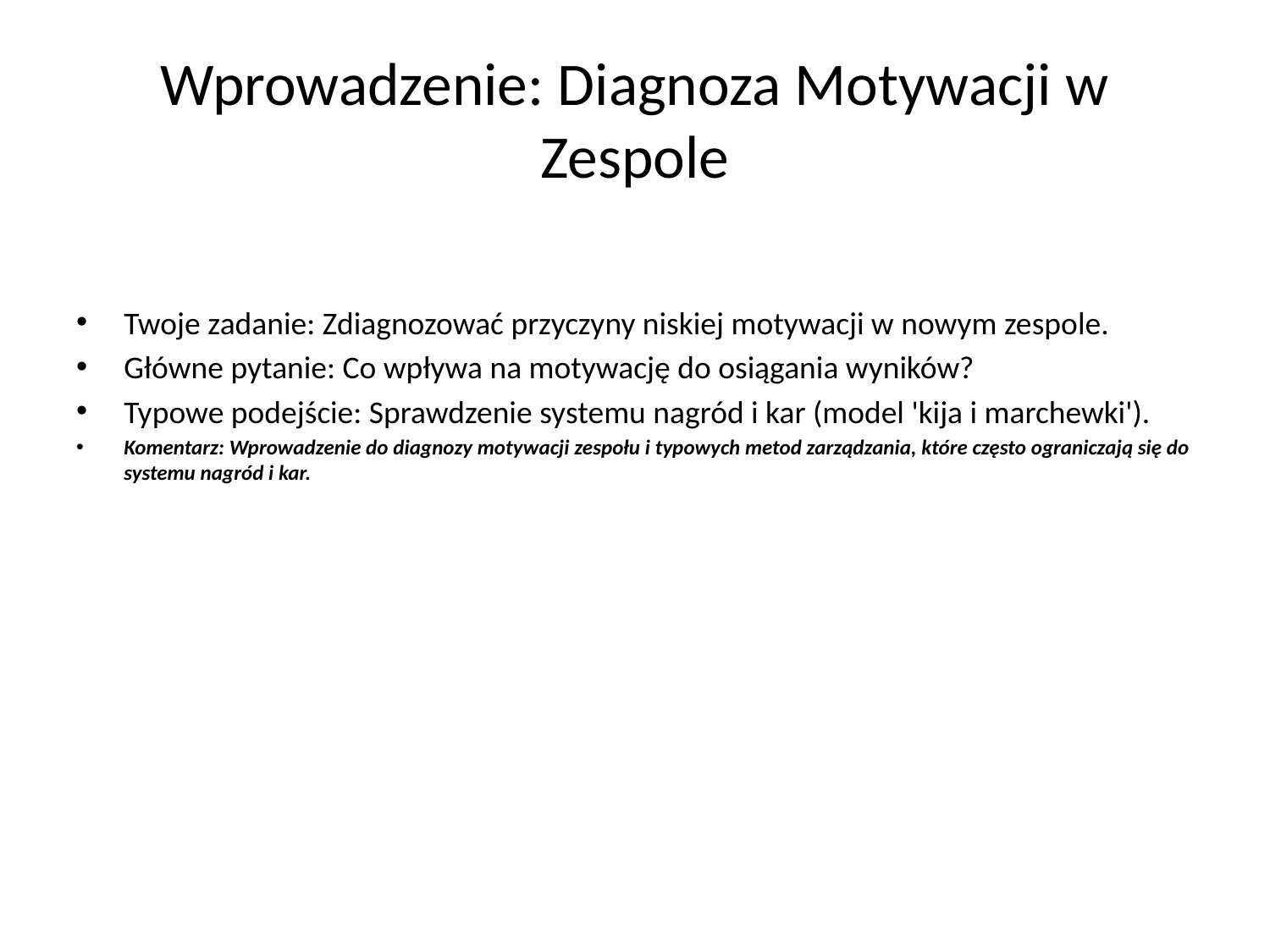

# Wprowadzenie: Diagnoza Motywacji w Zespole

Twoje zadanie: Zdiagnozować przyczyny niskiej motywacji w nowym zespole.
Główne pytanie: Co wpływa na motywację do osiągania wyników?
Typowe podejście: Sprawdzenie systemu nagród i kar (model 'kija i marchewki').
Komentarz: Wprowadzenie do diagnozy motywacji zespołu i typowych metod zarządzania, które często ograniczają się do systemu nagród i kar.